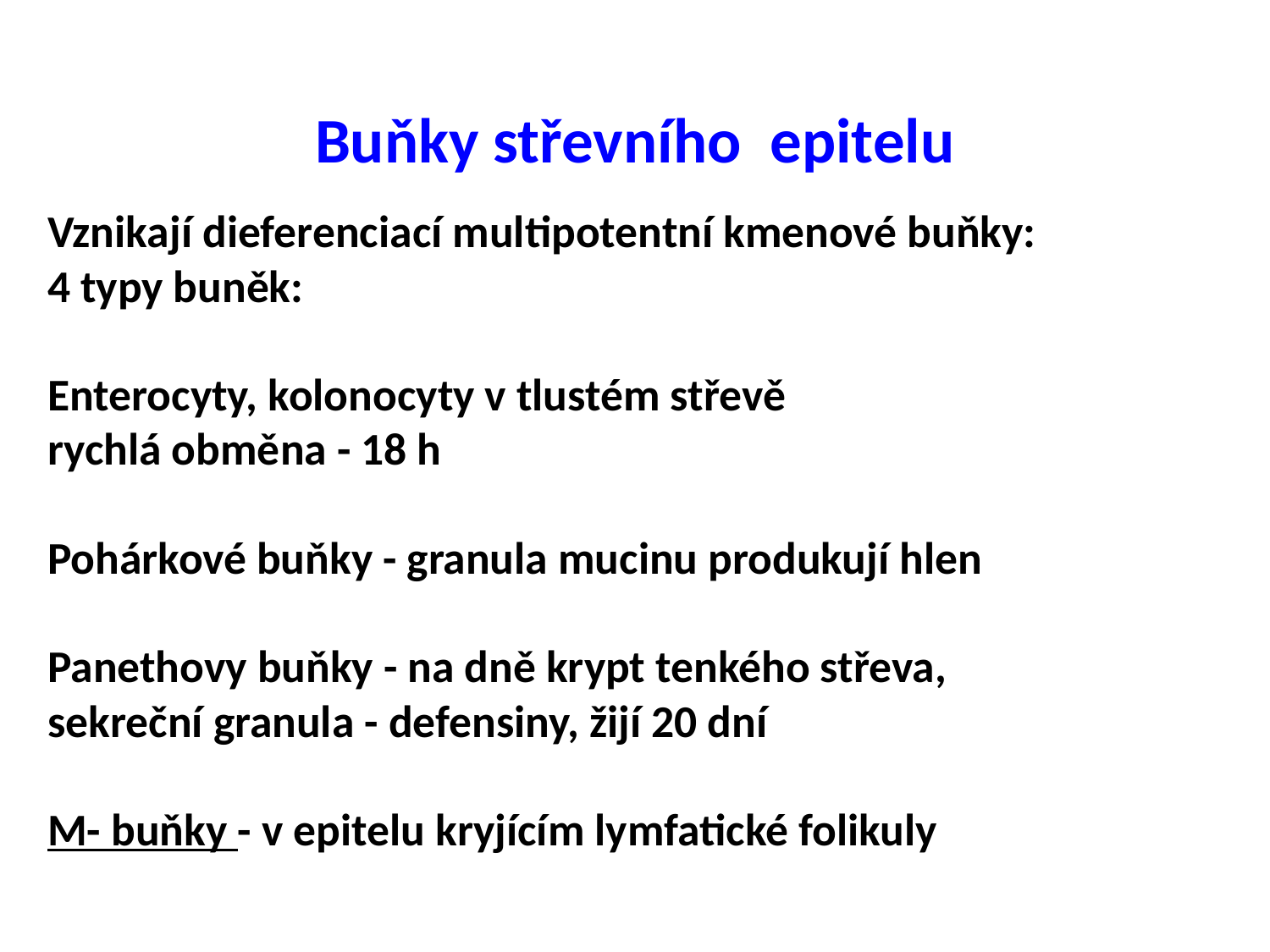

# Buňky střevního  epitelu
Vznikají dieferenciací multipotentní kmenové buňky:
4 typy buněk:

Enterocyty, kolonocyty v tlustém střevě
rychlá obměna - 18 h

Pohárkové buňky - granula mucinu produkují hlen

Panethovy buňky - na dně krypt tenkého střeva,
sekreční granula - defensiny, žijí 20 dní

M- buňky - v epitelu kryjícím lymfatické folikuly